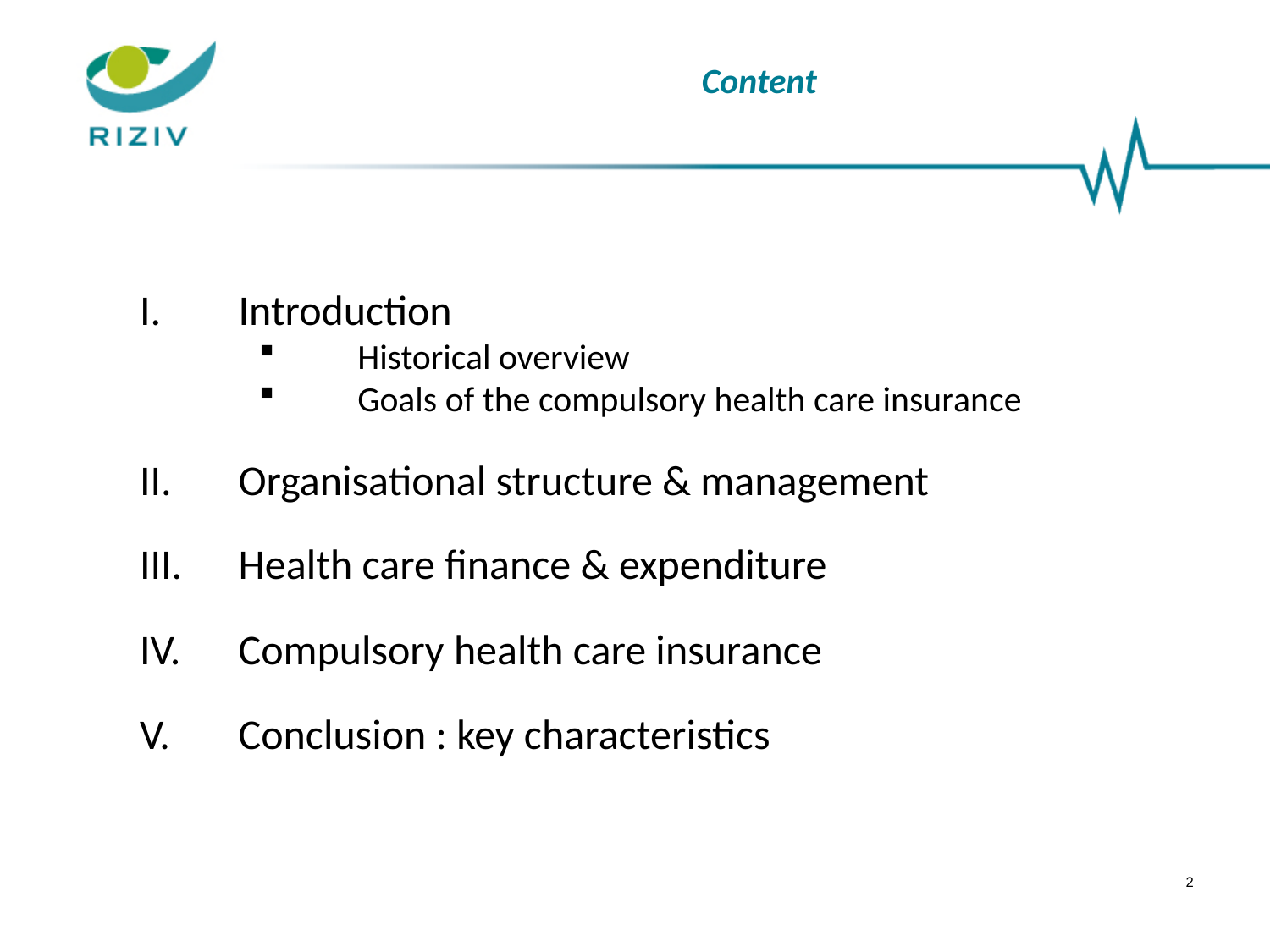

# Content

Introduction
Historical overview
Goals of the compulsory health care insurance
Organisational structure & management
Health care finance & expenditure
Compulsory health care insurance
Conclusion : key characteristics

2